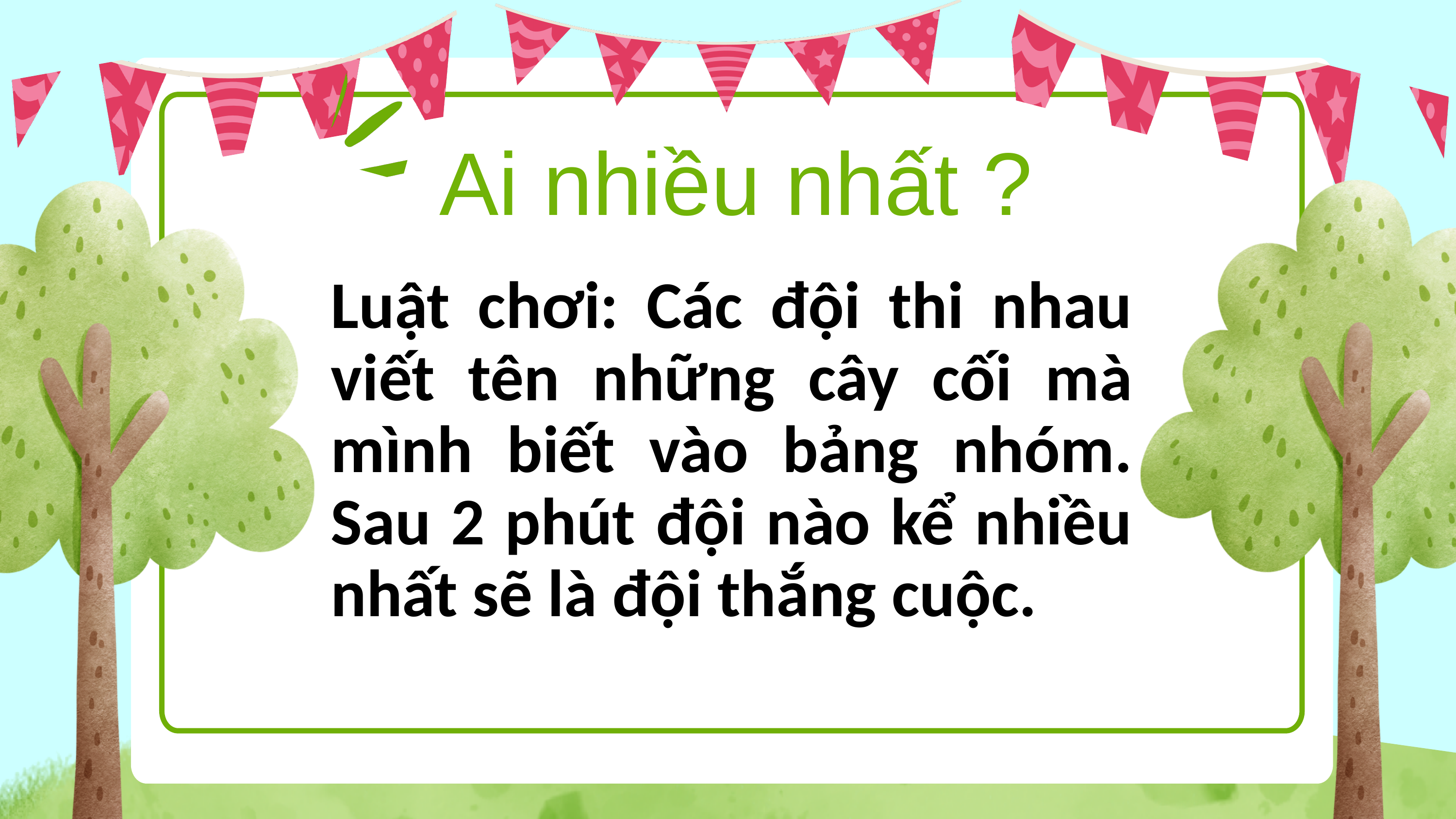

Ai nhiều nhất ?

z
Luật chơi: Các đội thi nhau viết tên những cây cối mà mình biết vào bảng nhóm. Sau 2 phút đội nào kể nhiều nhất sẽ là đội thắng cuộc.